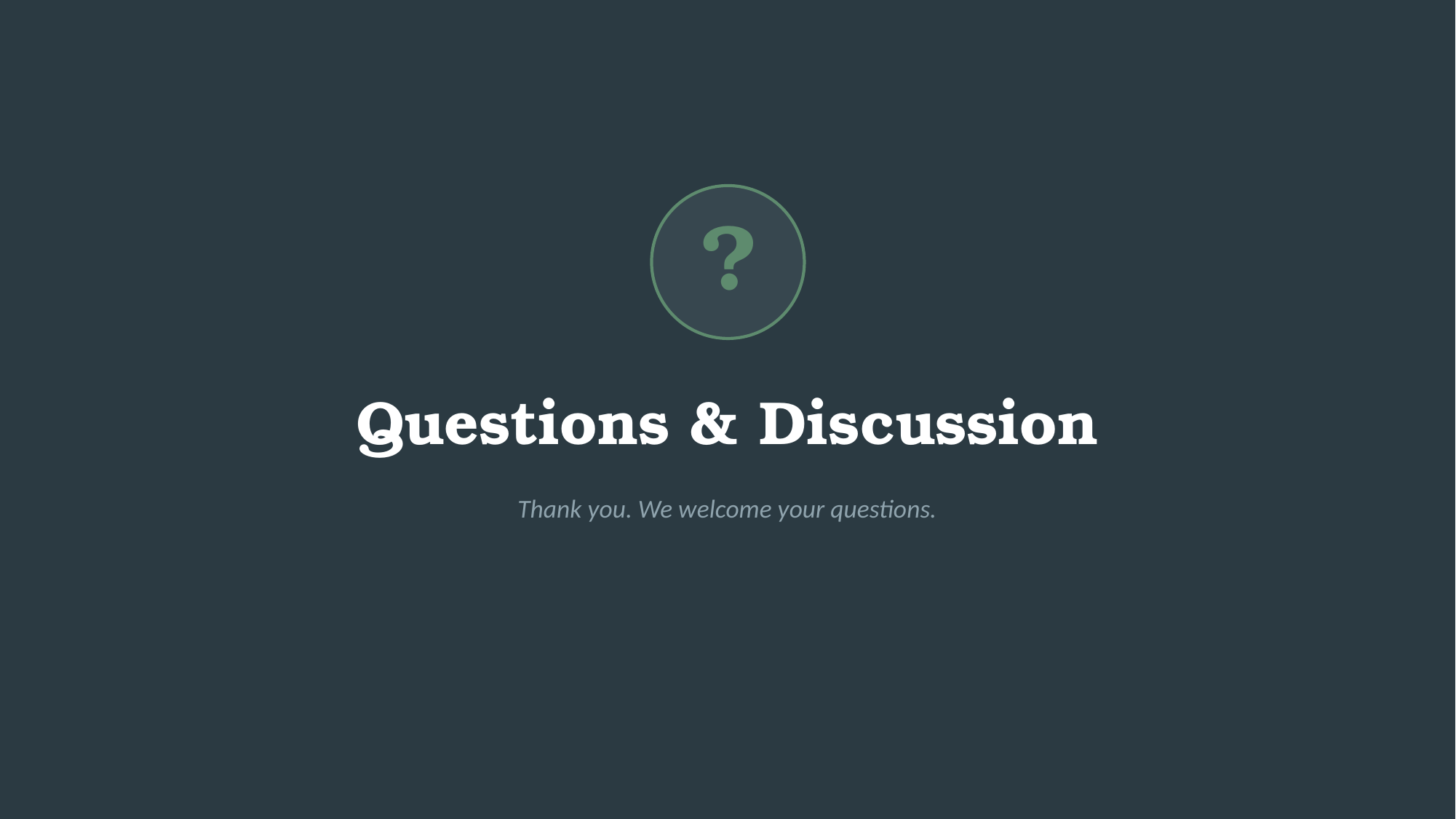

?

Questions & Discussion
Thank you. We welcome your questions.